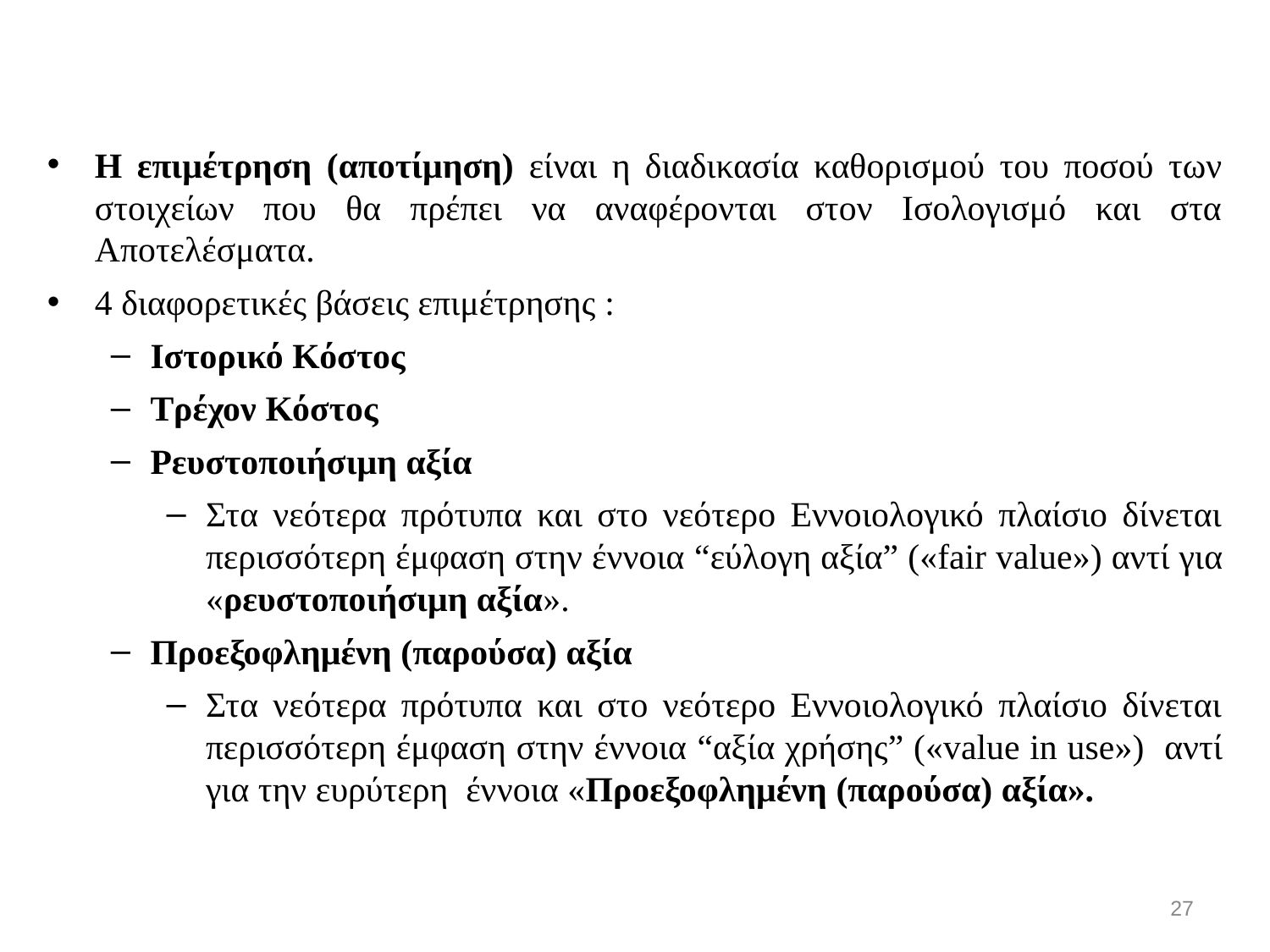

Η επιμέτρηση (αποτίμηση) είναι η διαδικασία καθορισμού του ποσού των στοιχείων που θα πρέπει να αναφέρονται στον Ισολογισμό και στα Αποτελέσματα.
4 διαφορετικές βάσεις επιμέτρησης :
Ιστορικό Κόστος
Τρέχον Κόστος
Ρευστοποιήσιμη αξία
Στα νεότερα πρότυπα και στο νεότερο Εννοιολογικό πλαίσιο δίνεται περισσότερη έμφαση στην έννοια “εύλογη αξία” («fair value») αντί για «ρευστοποιήσιμη αξία».
Προεξοφλημένη (παρούσα) αξία
Στα νεότερα πρότυπα και στο νεότερο Εννοιολογικό πλαίσιο δίνεται περισσότερη έμφαση στην έννοια “αξία χρήσης” («value in use»)  αντί για την ευρύτερη  έννοια «Προεξοφλημένη (παρούσα) αξία».

27